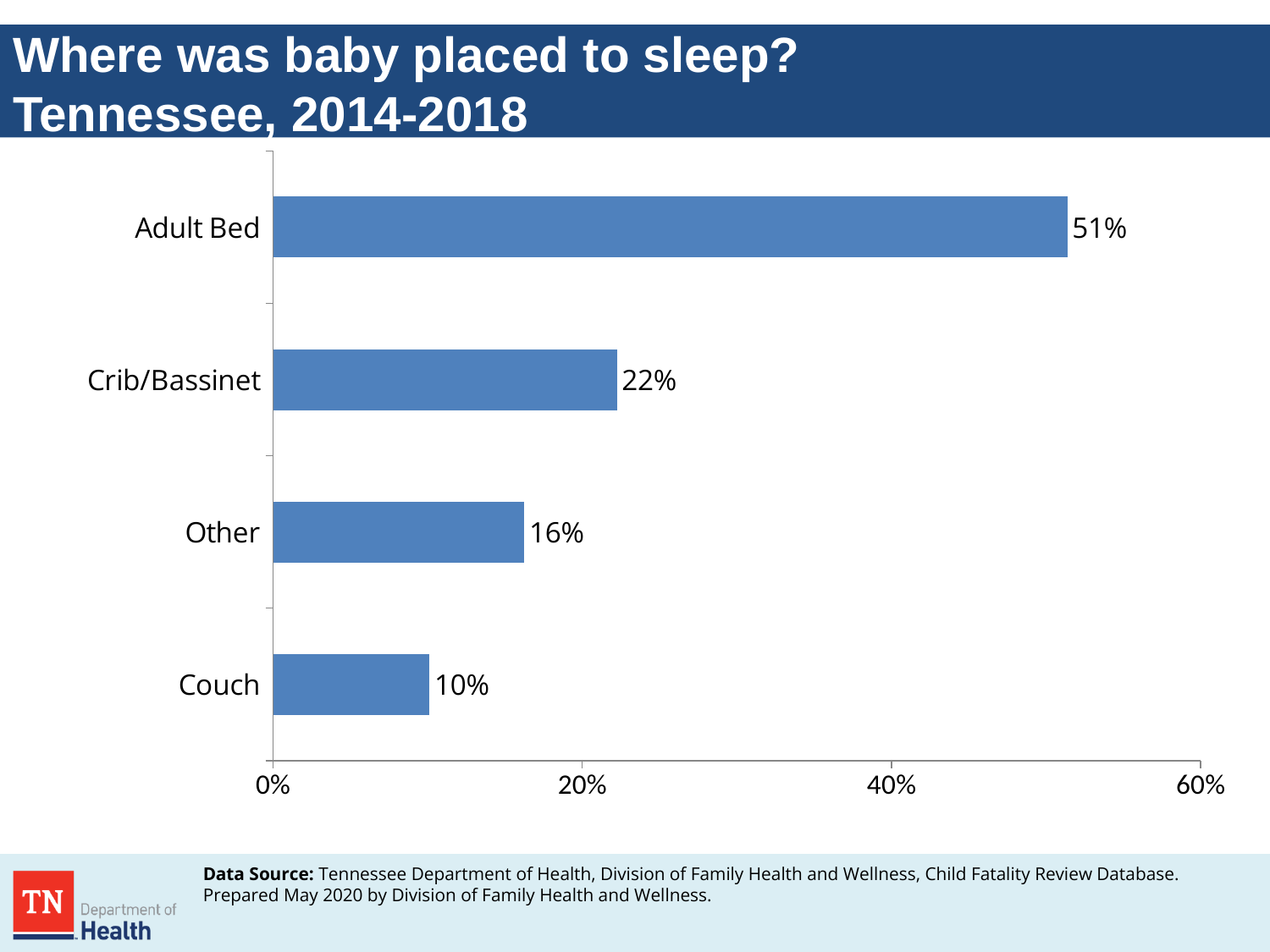

# Where was baby placed to sleep? Tennessee, 2014-2018

### Chart

| Category |  |
|---|---|
| Couch | 0.1012 |
| Other | 0.1626 |
| Crib/Bassinet | 0.2224 |
| Adult Bed | 0.5138 |
Data Source: Tennessee Department of Health, Division of Family Health and Wellness, Child Fatality Review Database. Prepared May 2020 by Division of Family Health and Wellness.